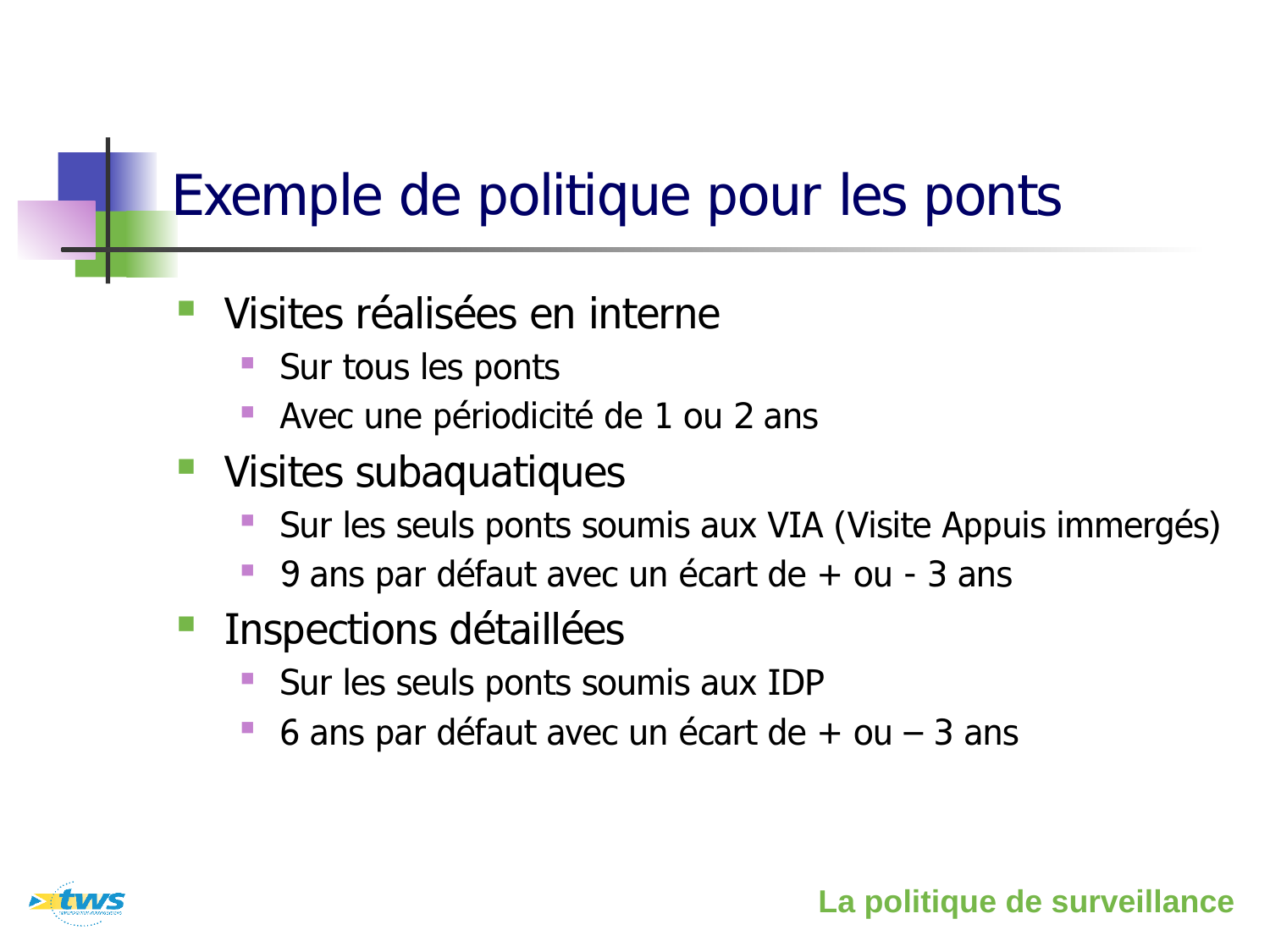

# Exemple de politique pour les ponts
Visites réalisées en interne
Sur tous les ponts
Avec une périodicité de 1 ou 2 ans
Visites subaquatiques
Sur les seuls ponts soumis aux VIA (Visite Appuis immergés)
9 ans par défaut avec un écart de + ou - 3 ans
Inspections détaillées
Sur les seuls ponts soumis aux IDP
6 ans par défaut avec un écart de + ou – 3 ans
La politique de surveillance